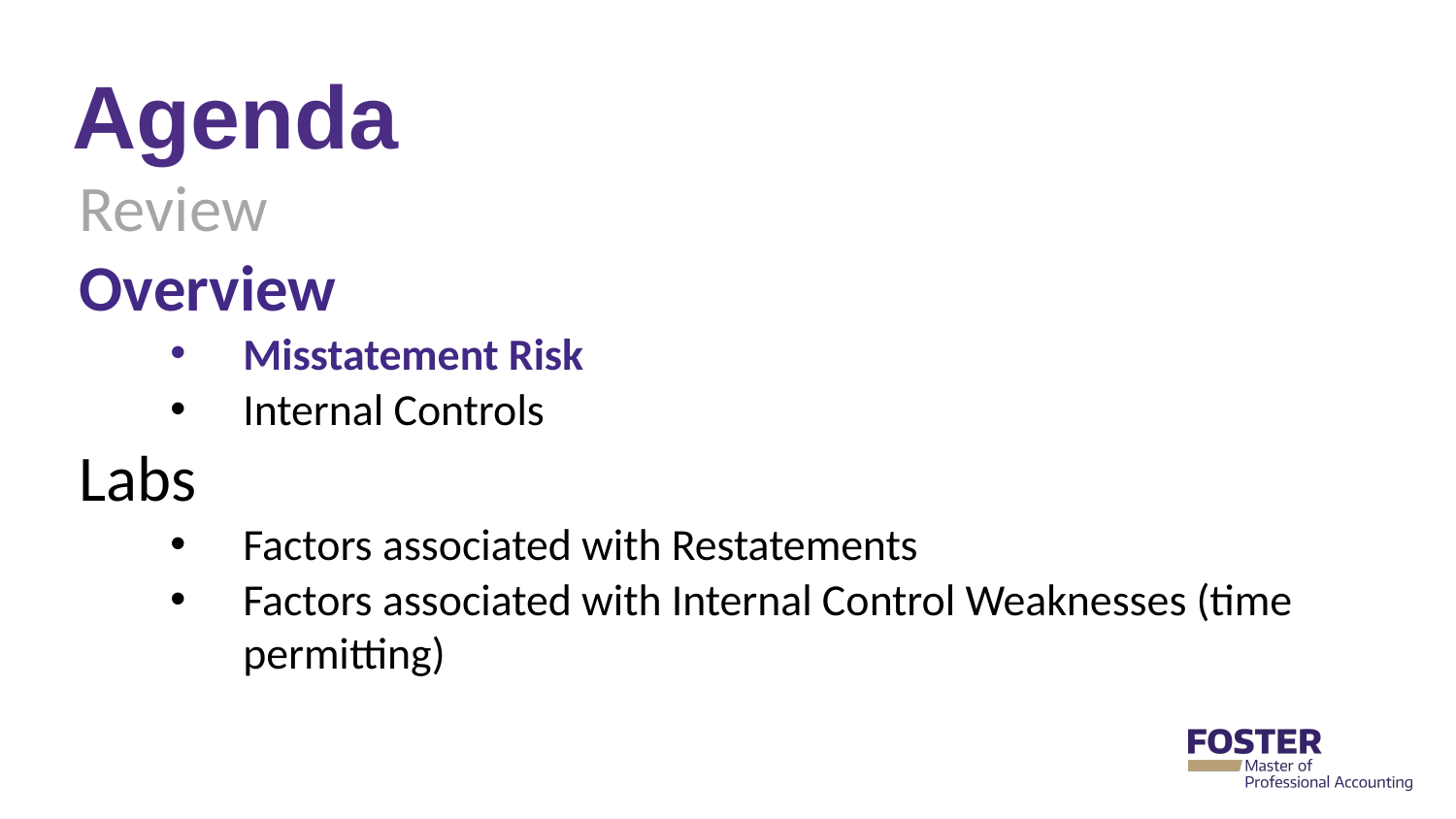

# Agenda
Review
Overview
Misstatement Risk
Internal Controls
Labs
Factors associated with Restatements
Factors associated with Internal Control Weaknesses (time permitting)